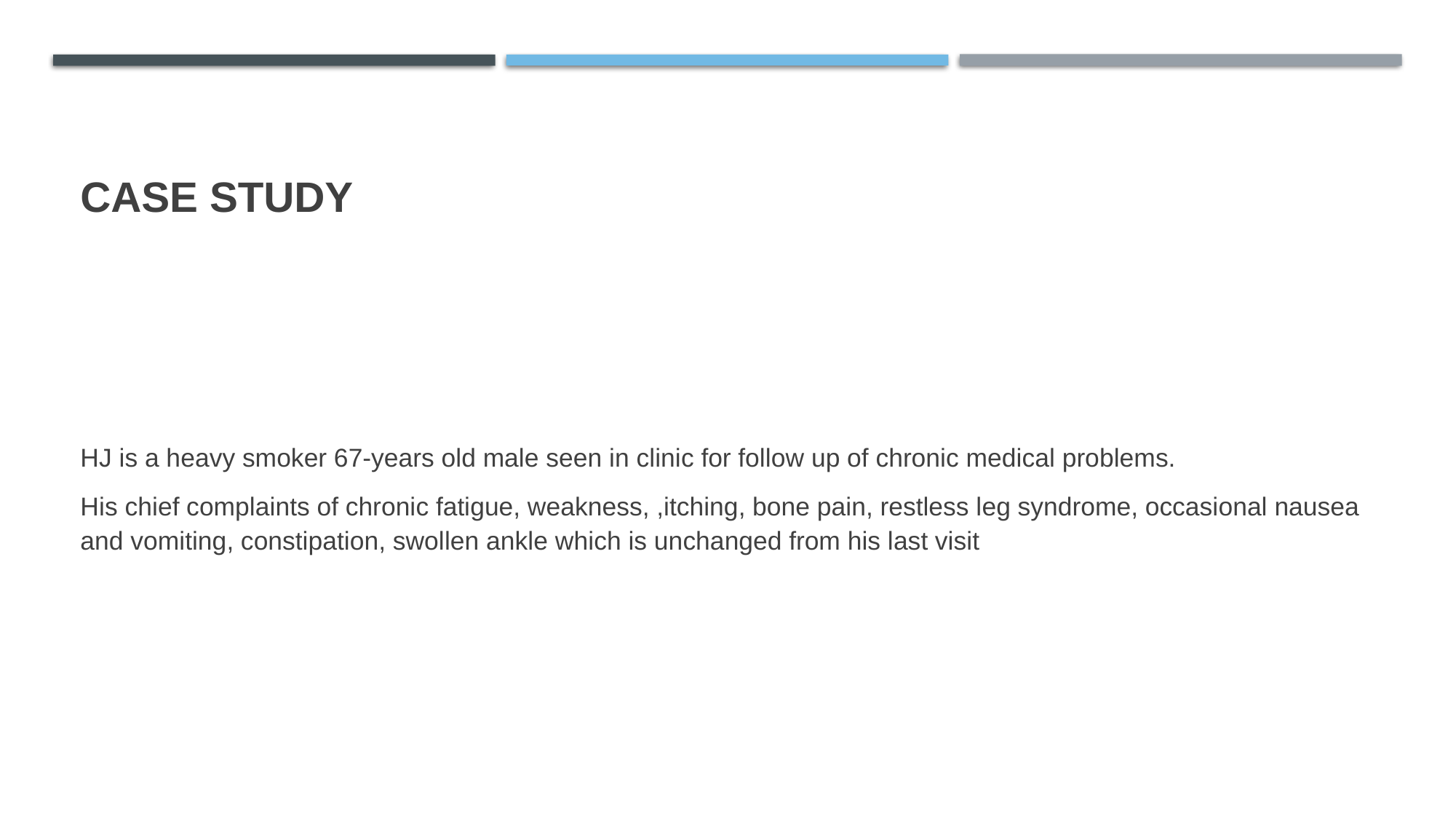

# Case study
HJ is a heavy smoker 67-years old male seen in clinic for follow up of chronic medical problems.
His chief complaints of chronic fatigue, weakness, ,itching, bone pain, restless leg syndrome, occasional nausea and vomiting, constipation, swollen ankle which is unchanged from his last visit